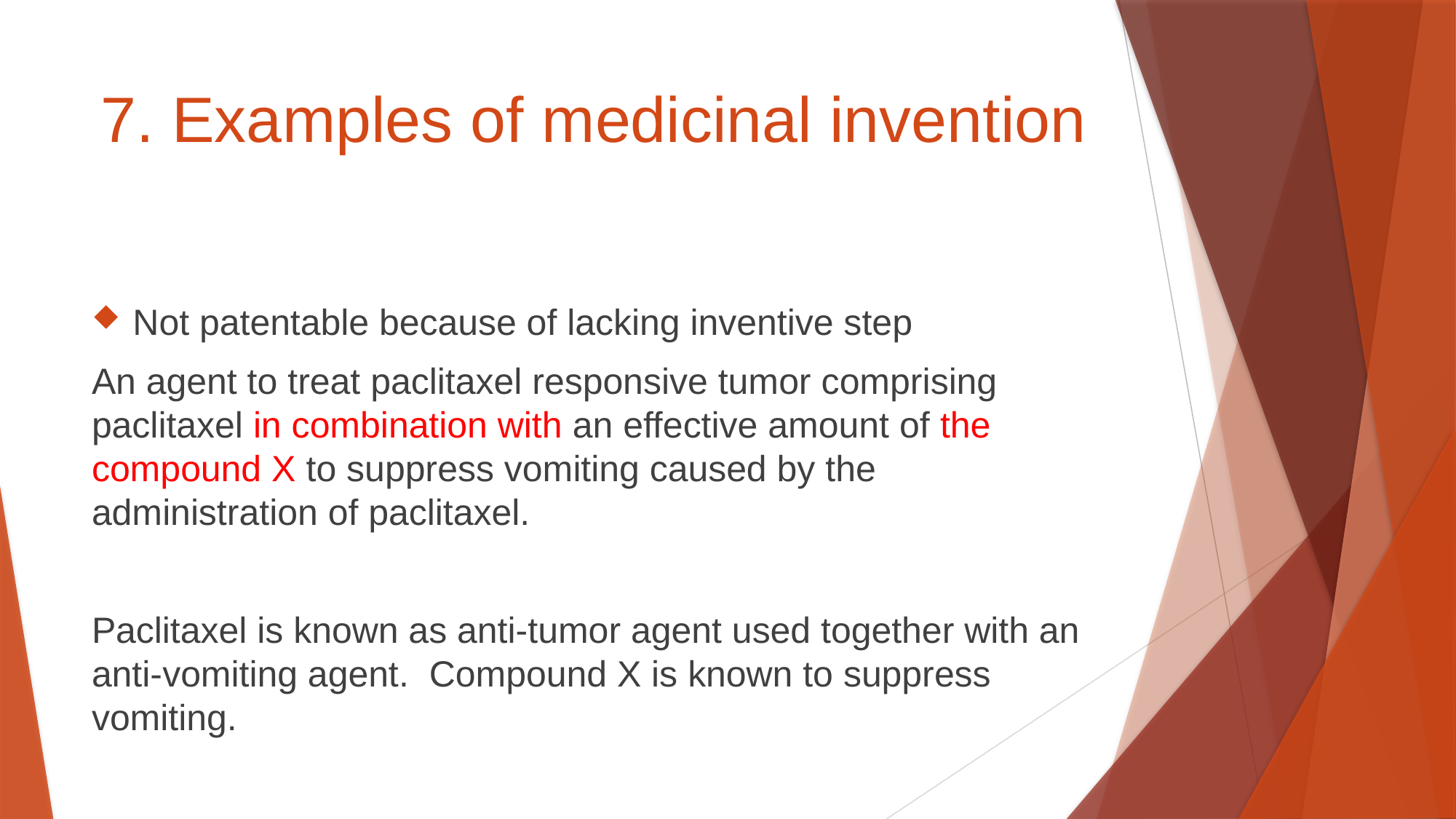

# 7. Examples of medicinal invention
Not patentable because of lacking inventive step
An agent to treat paclitaxel responsive tumor comprising paclitaxel in combination with an effective amount of the compound X to suppress vomiting caused by the administration of paclitaxel.

Paclitaxel is known as anti-tumor agent used together with an anti-vomiting agent.  Compound X is known to suppress vomiting.